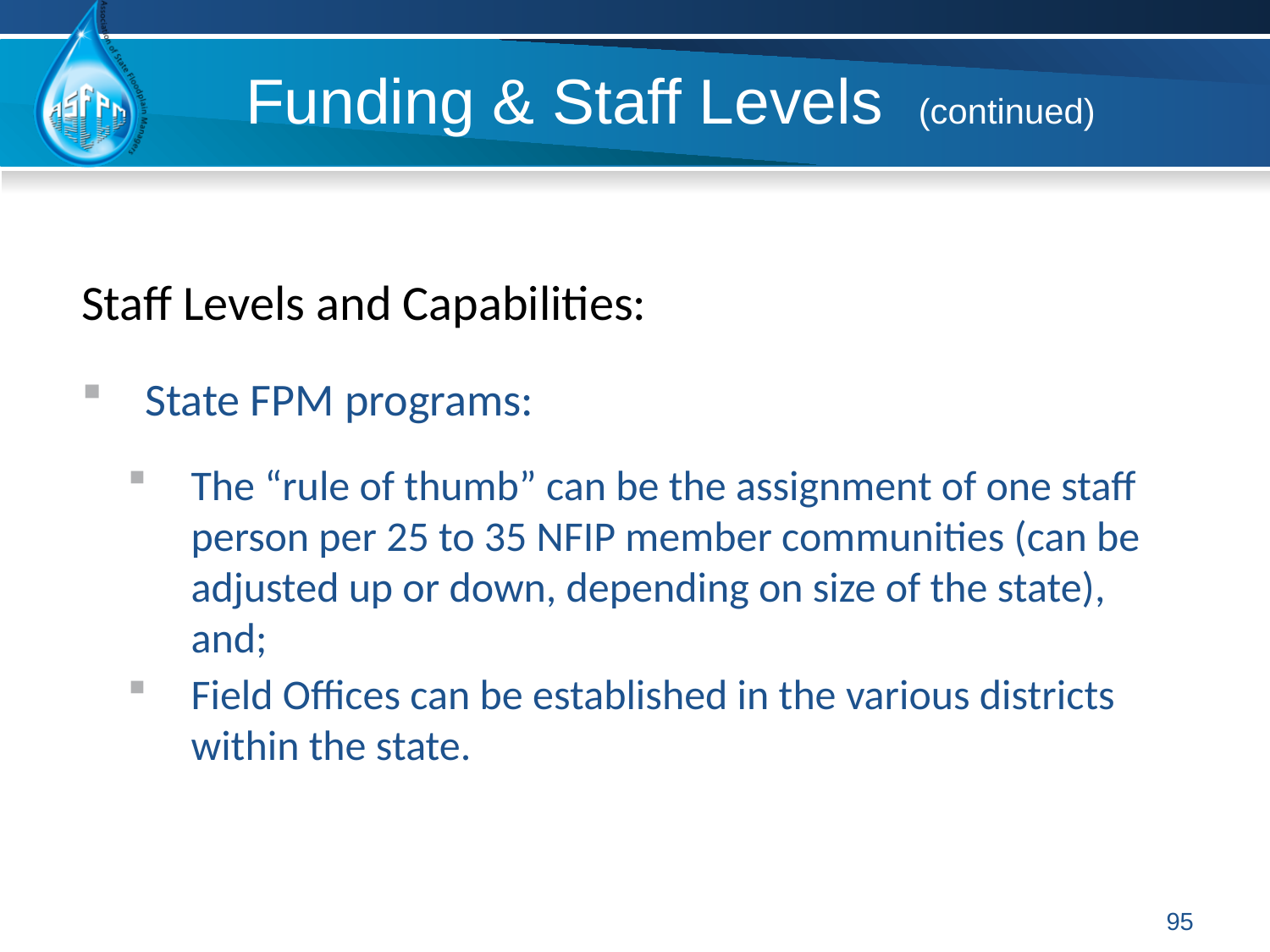

# Funding & Staff Levels  (continued)

Staff Levels and Capabilities:

State FPM programs:

The “rule of thumb” can be the assignment of one staff person per 25 to 35 NFIP member communities (can be adjusted up or down, depending on size of the state), and;
Field Offices can be established in the various districts within the state.
95